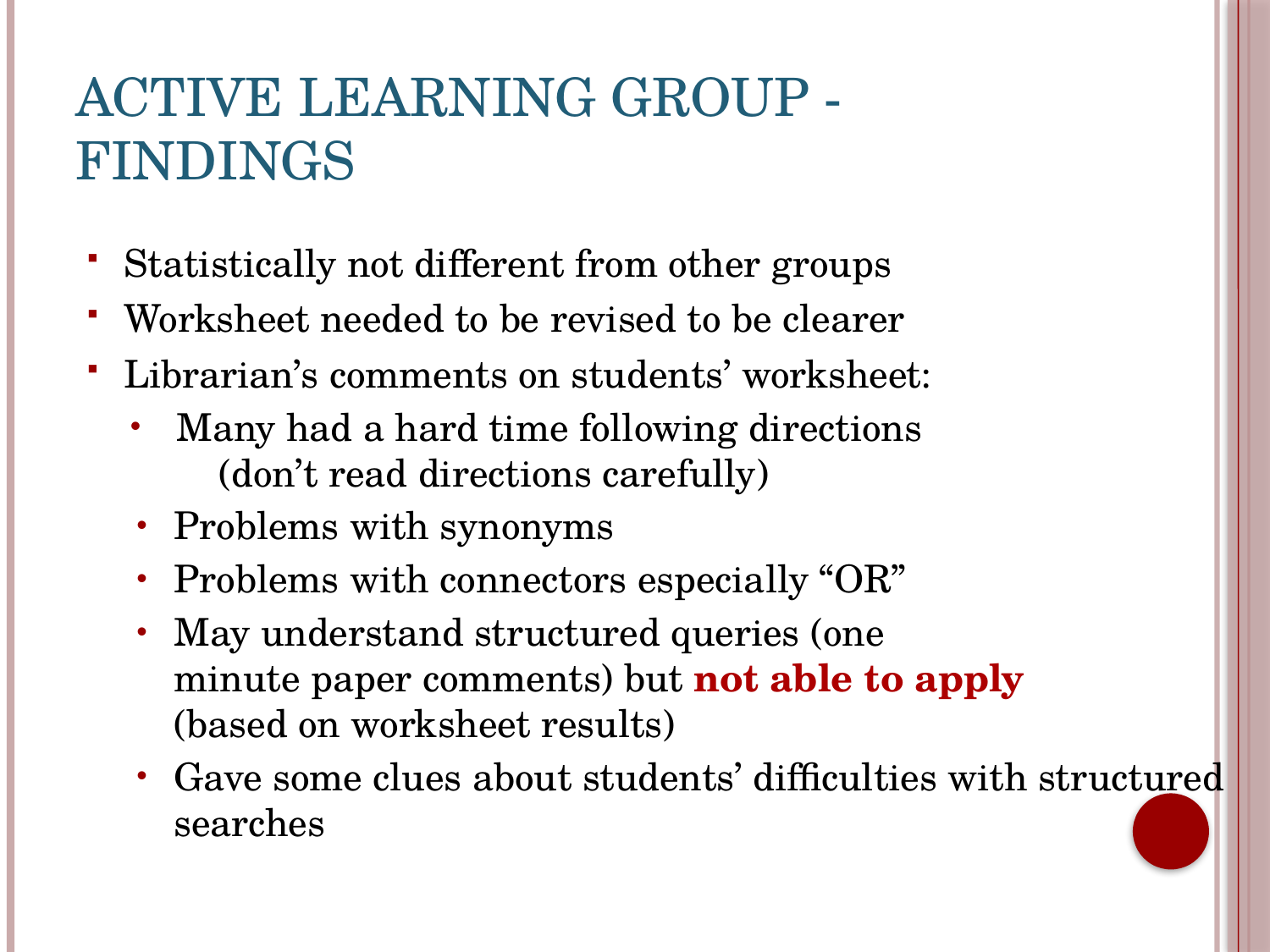

# Active Learning Group - Findings
Statistically not different from other groups
Worksheet needed to be revised to be clearer
Librarian’s comments on students’ worksheet:
Many had a hard time following directions
    (don’t read directions carefully)
Problems with synonyms
Problems with connectors especially “OR”
May understand structured queries (one
minute paper comments) but not able to apply
(based on worksheet results)
Gave some clues about students’ difficulties with structured searches